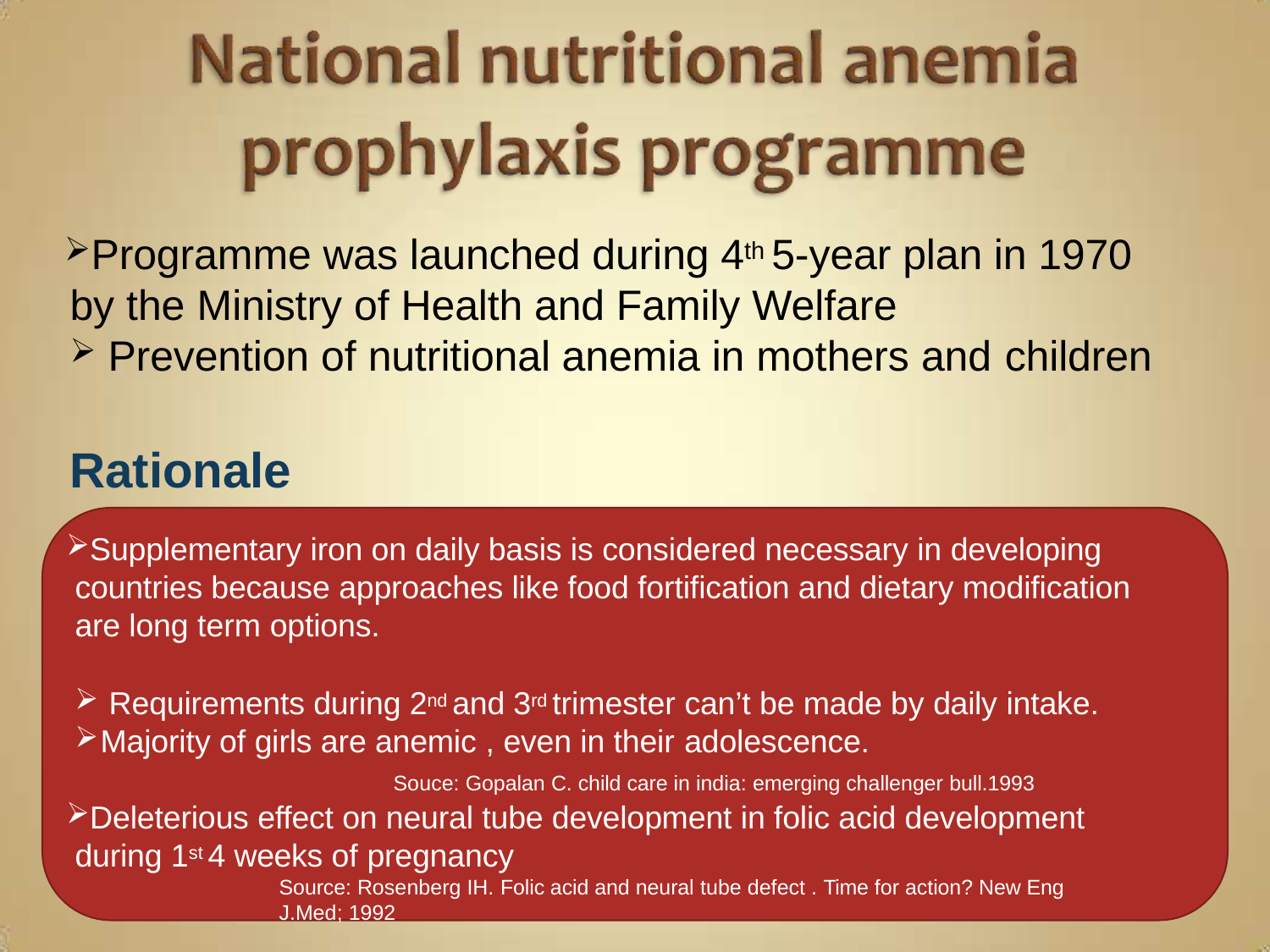

Programme was launched during 4th 5-year plan in 1970  by the Ministry of Health and Family Welfare
Prevention of nutritional anemia in mothers and children
Rationale
Supplementary iron on daily basis is considered necessary in developing  countries because approaches like food fortification and dietary modification  are long term options.

Requirements during 2nd and 3rd trimester can’t be made by daily intake.
Majority of girls are anemic , even in their adolescence.
Souce: Gopalan C. child care in india: emerging challenger bull.1993
Deleterious effect on neural tube development in folic acid development  during 1st 4 weeks of pregnancy
Source: Rosenberg IH. Folic acid and neural tube defect . Time for action? New Eng J.Med; 1992